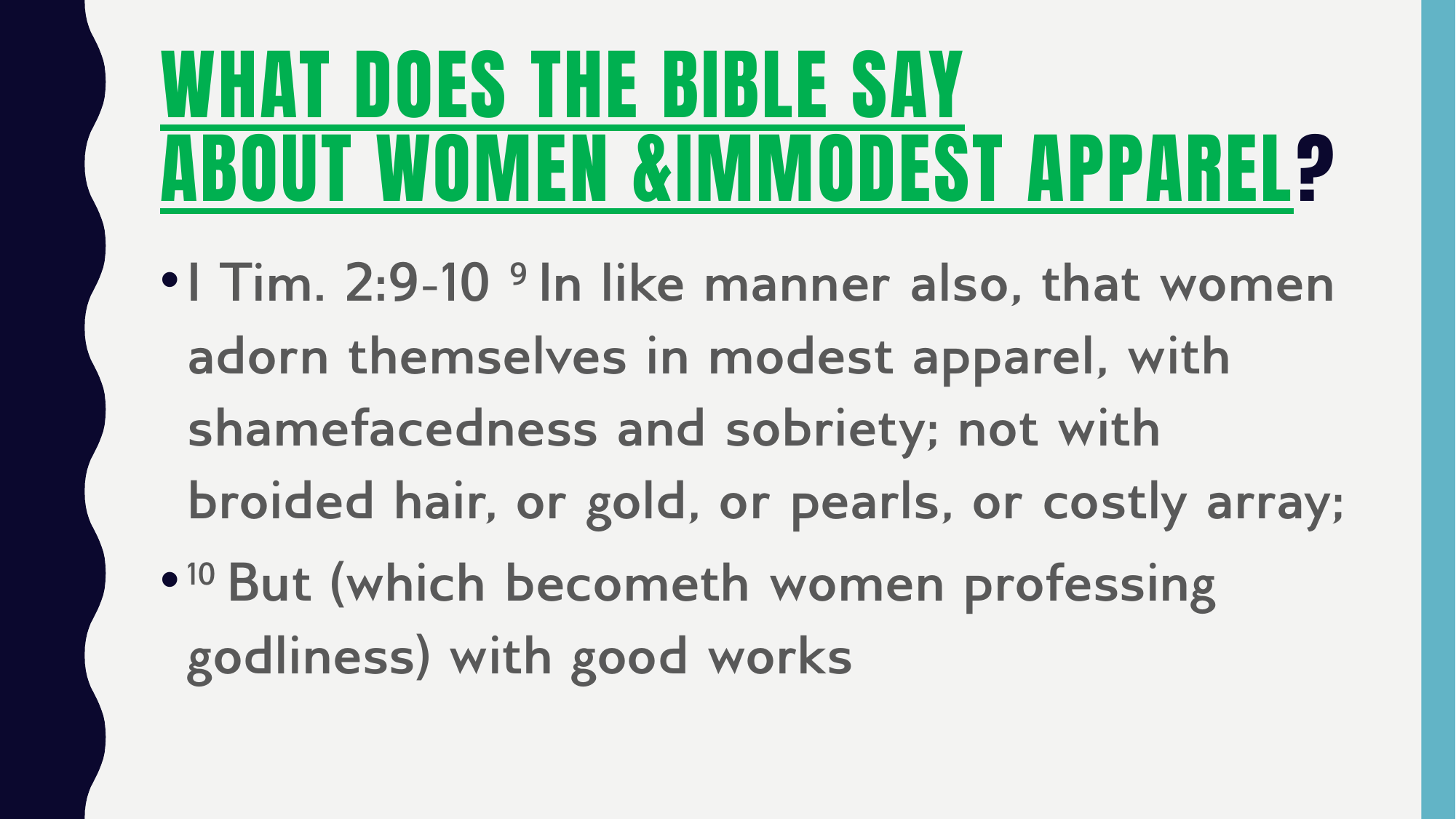

# What does the Bible say about Women &Immodest Apparel?
I Tim. 2:9-10 9 In like manner also, that women adorn themselves in modest apparel, with shamefacedness and sobriety; not with broided hair, or gold, or pearls, or costly array;
10 But (which becometh women professing godliness) with good works